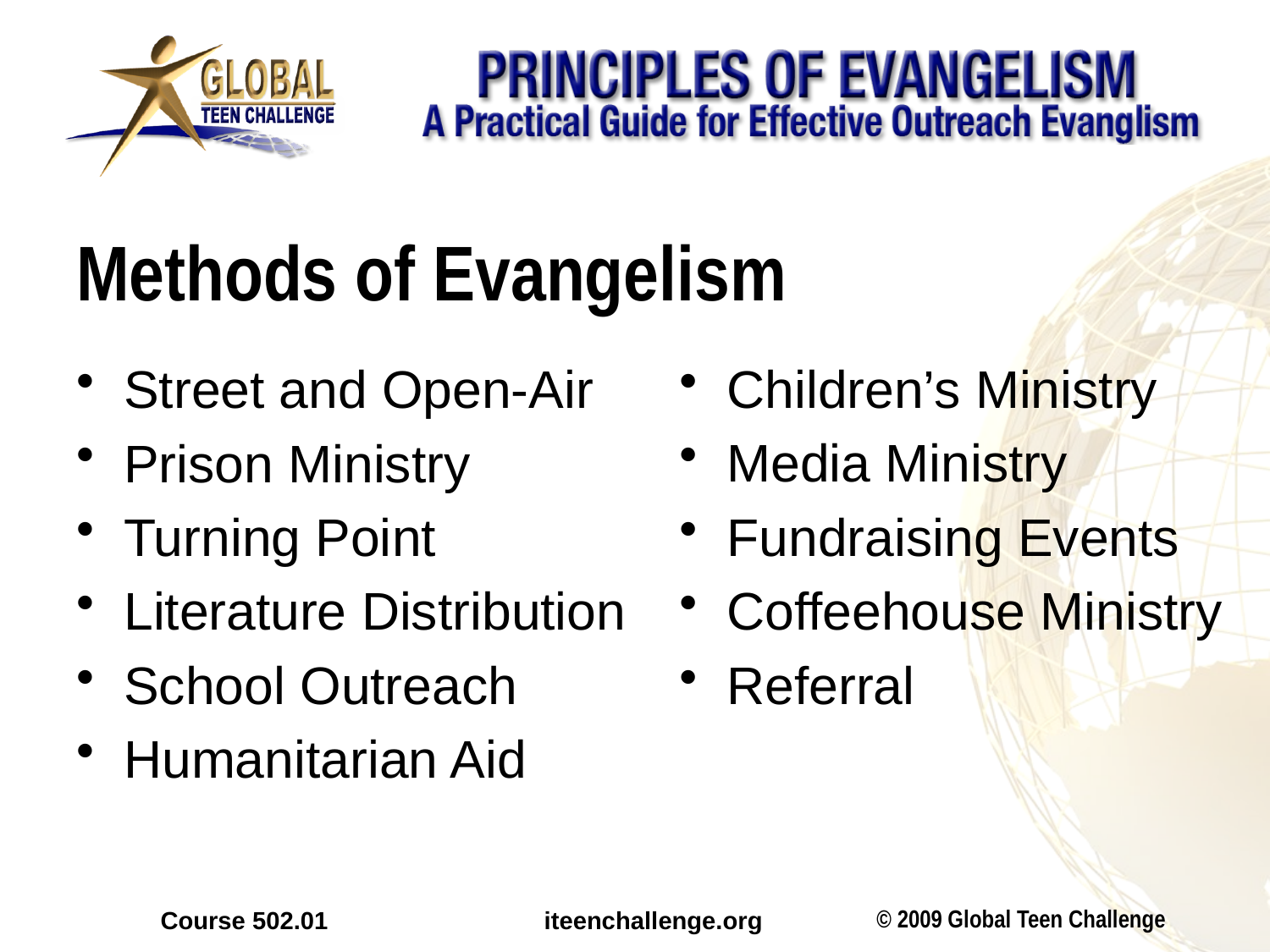

# Methods of Evangelism
Street and Open-Air
Prison Ministry
Turning Point
Literature Distribution
School Outreach
Humanitarian Aid

Children’s Ministry
Media Ministry
Fundraising Events
Coffeehouse Ministry
Referral